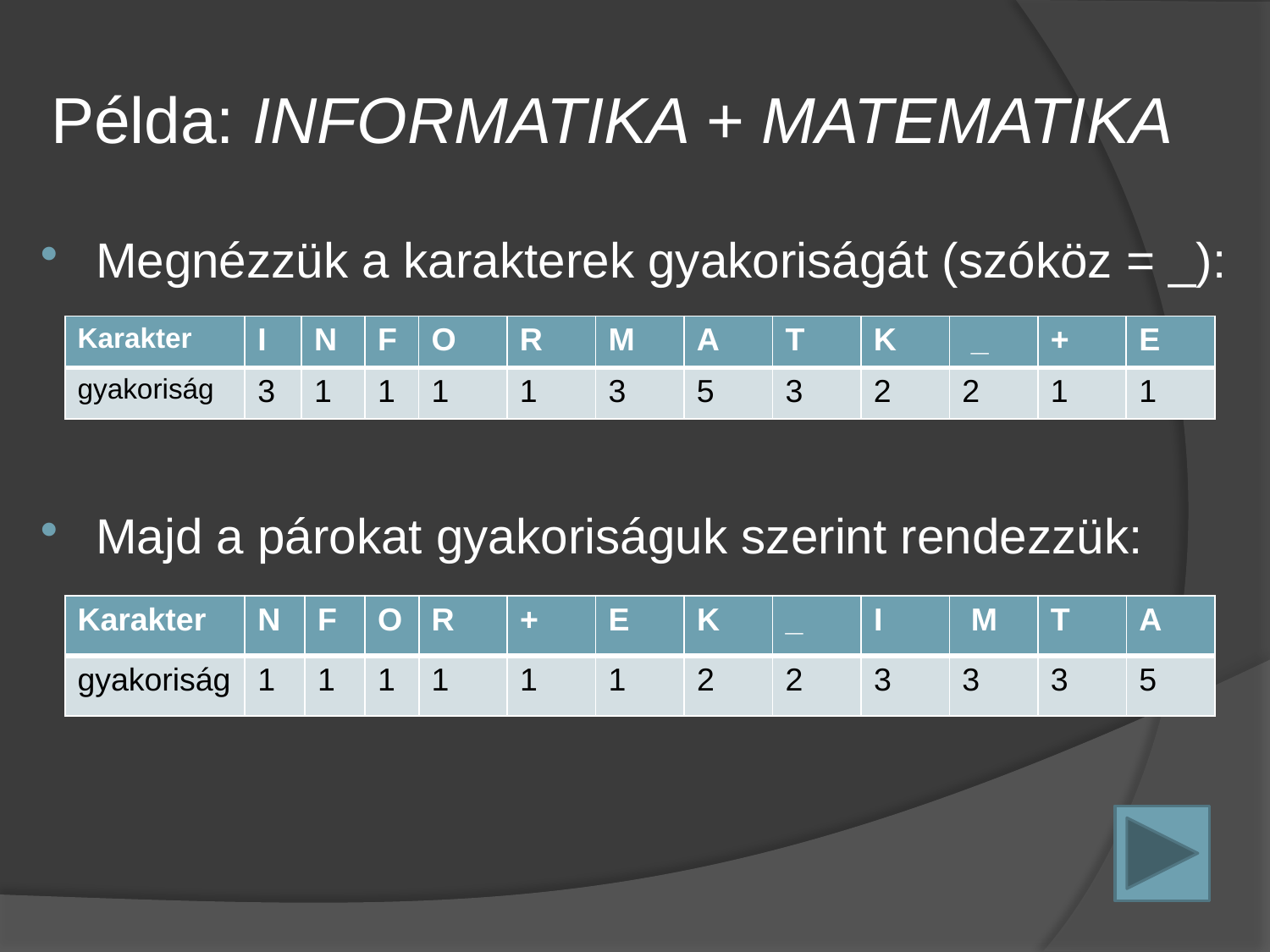

# Példa: INFORMATIKA + MATEMATIKA
Megnézzük a karakterek gyakoriságát (szóköz = _):

Majd a párokat gyakoriságuk szerint rendezzük:
| Karakter | I | N | F | O | R | M | A | T | K | \_ | + | E |
| --- | --- | --- | --- | --- | --- | --- | --- | --- | --- | --- | --- | --- |
| gyakoriság | 3 | 1 | 1 | 1 | 1 | 3 | 5 | 3 | 2 | 2 | 1 | 1 |
| Karakter | N | F | O | R | + | E | K | \_ | I | M | T | A |
| --- | --- | --- | --- | --- | --- | --- | --- | --- | --- | --- | --- | --- |
| gyakoriság | 1 | 1 | 1 | 1 | 1 | 1 | 2 | 2 | 3 | 3 | 3 | 5 |